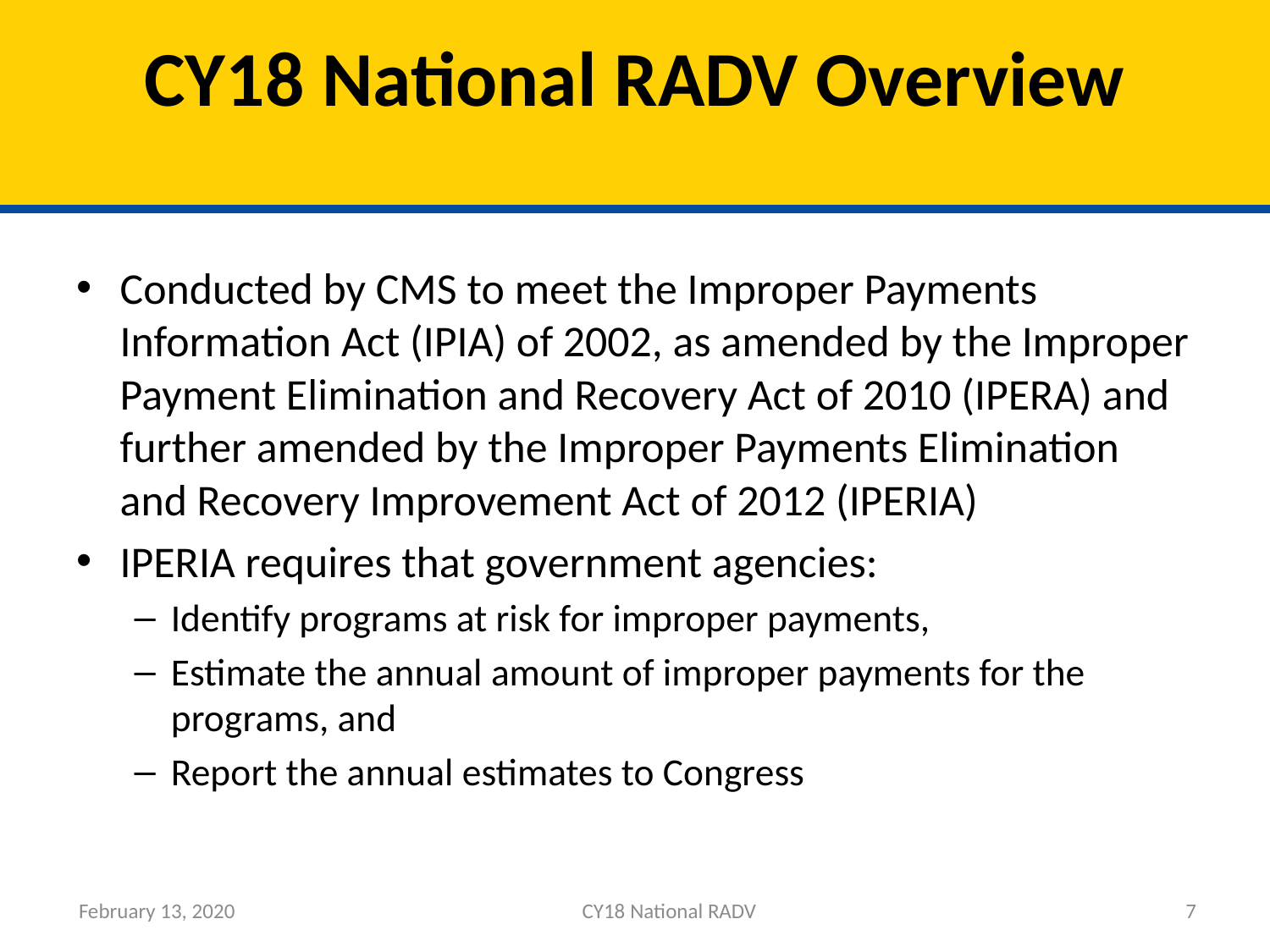

# CY18 National RADV Overview
Conducted by CMS to meet the Improper Payments Information Act (IPIA) of 2002, as amended by the Improper Payment Elimination and Recovery Act of 2010 (IPERA) and further amended by the Improper Payments Elimination and Recovery Improvement Act of 2012 (IPERIA)
IPERIA requires that government agencies:
Identify programs at risk for improper payments,
Estimate the annual amount of improper payments for the programs, and
Report the annual estimates to Congress